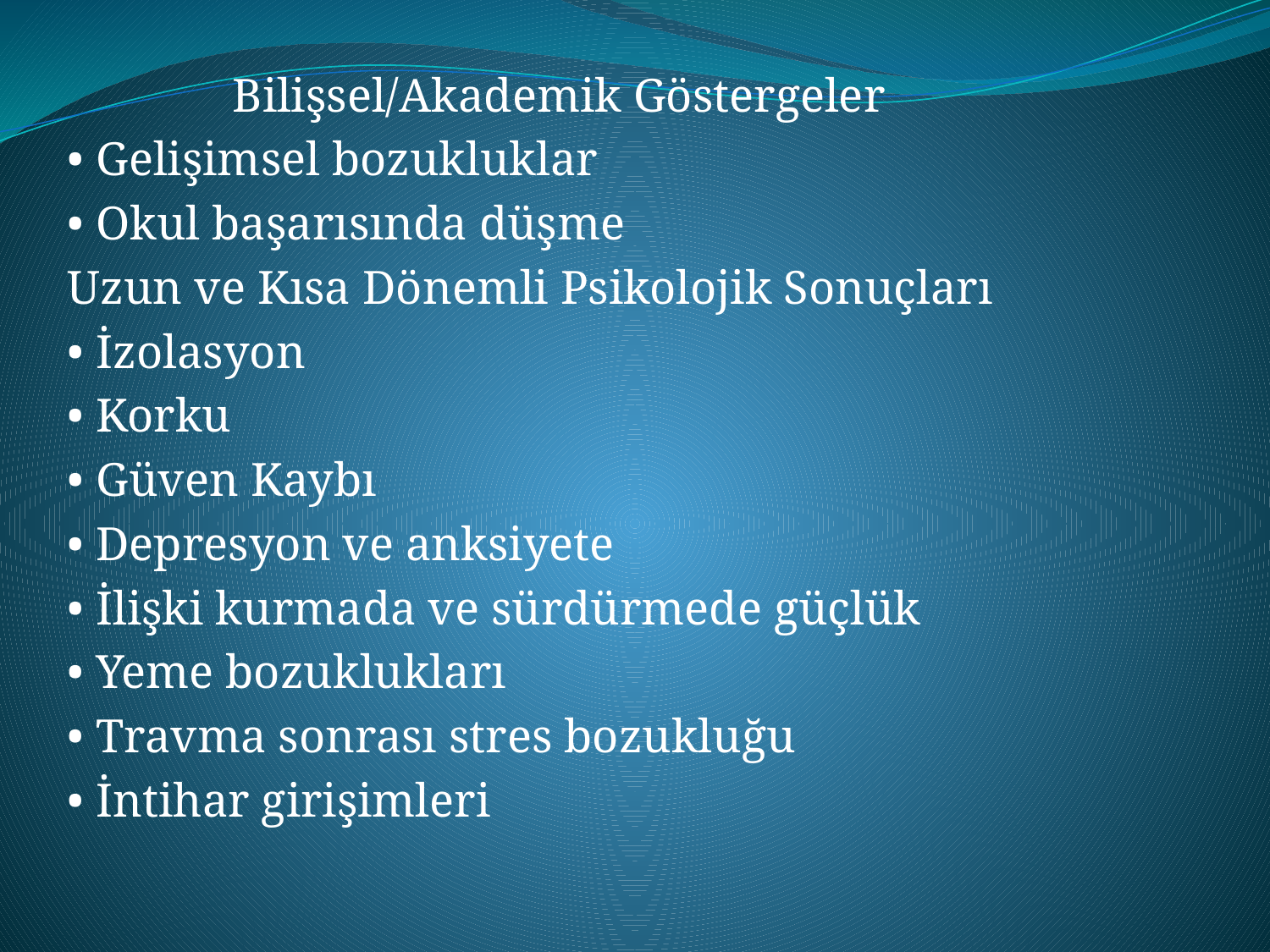

Bilişsel/Akademik Göstergeler
• Gelişimsel bozukluklar
• Okul başarısında düşme
Uzun ve Kısa Dönemli Psikolojik Sonuçları
• İzolasyon
• Korku
• Güven Kaybı
• Depresyon ve anksiyete
• İlişki kurmada ve sürdürmede güçlük
• Yeme bozuklukları
• Travma sonrası stres bozukluğu
• İntihar girişimleri